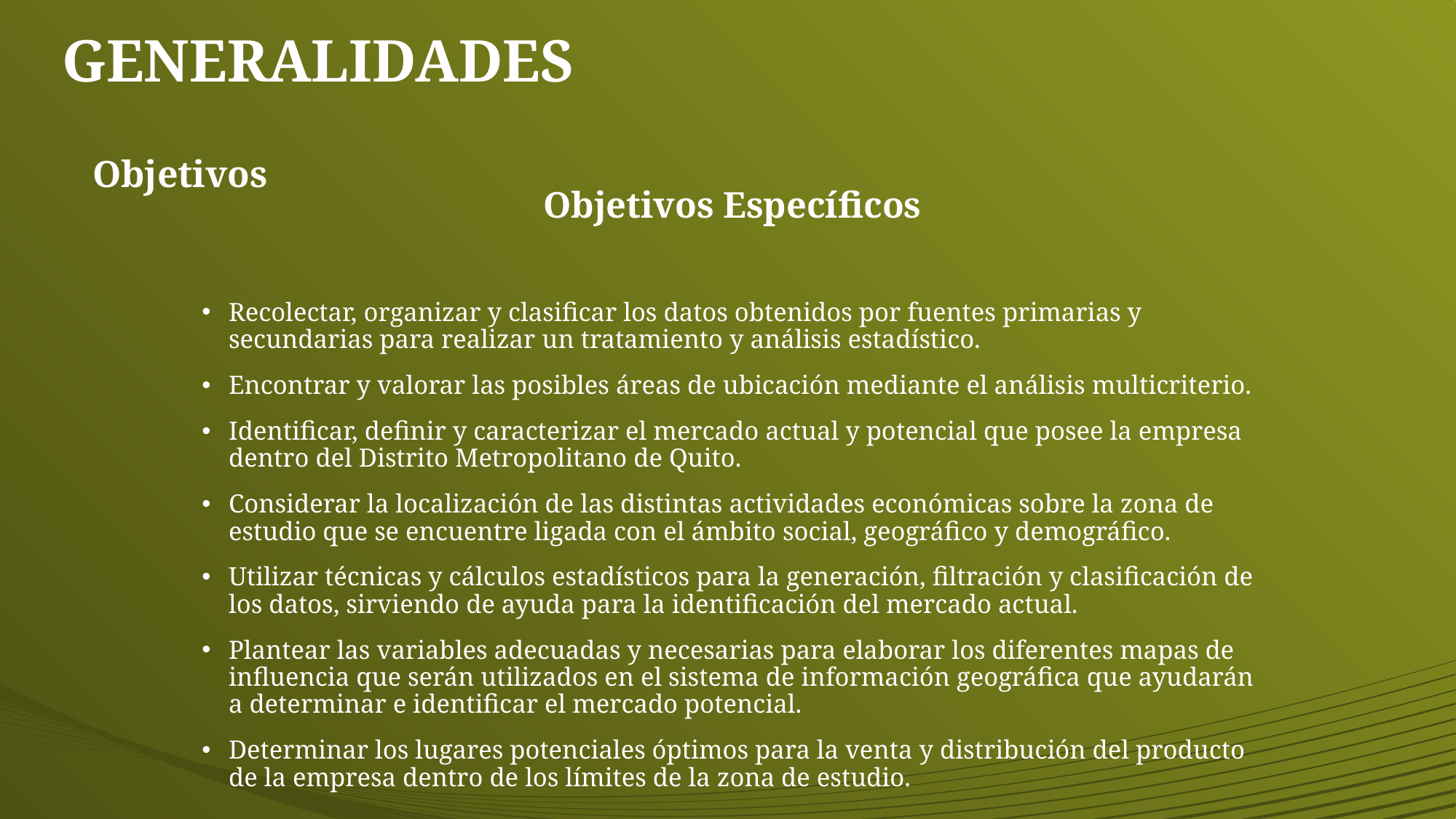

# GENERALIDADES
Objetivos
Objetivos Específicos

Recolectar, organizar y clasificar los datos obtenidos por fuentes primarias y secundarias para realizar un tratamiento y análisis estadístico.
Encontrar y valorar las posibles áreas de ubicación mediante el análisis multicriterio.
Identificar, definir y caracterizar el mercado actual y potencial que posee la empresa dentro del Distrito Metropolitano de Quito.
Considerar la localización de las distintas actividades económicas sobre la zona de estudio que se encuentre ligada con el ámbito social, geográfico y demográfico.
Utilizar técnicas y cálculos estadísticos para la generación, filtración y clasificación de los datos, sirviendo de ayuda para la identificación del mercado actual.
Plantear las variables adecuadas y necesarias para elaborar los diferentes mapas de influencia que serán utilizados en el sistema de información geográfica que ayudarán a determinar e identificar el mercado potencial.
Determinar los lugares potenciales óptimos para la venta y distribución del producto de la empresa dentro de los límites de la zona de estudio.